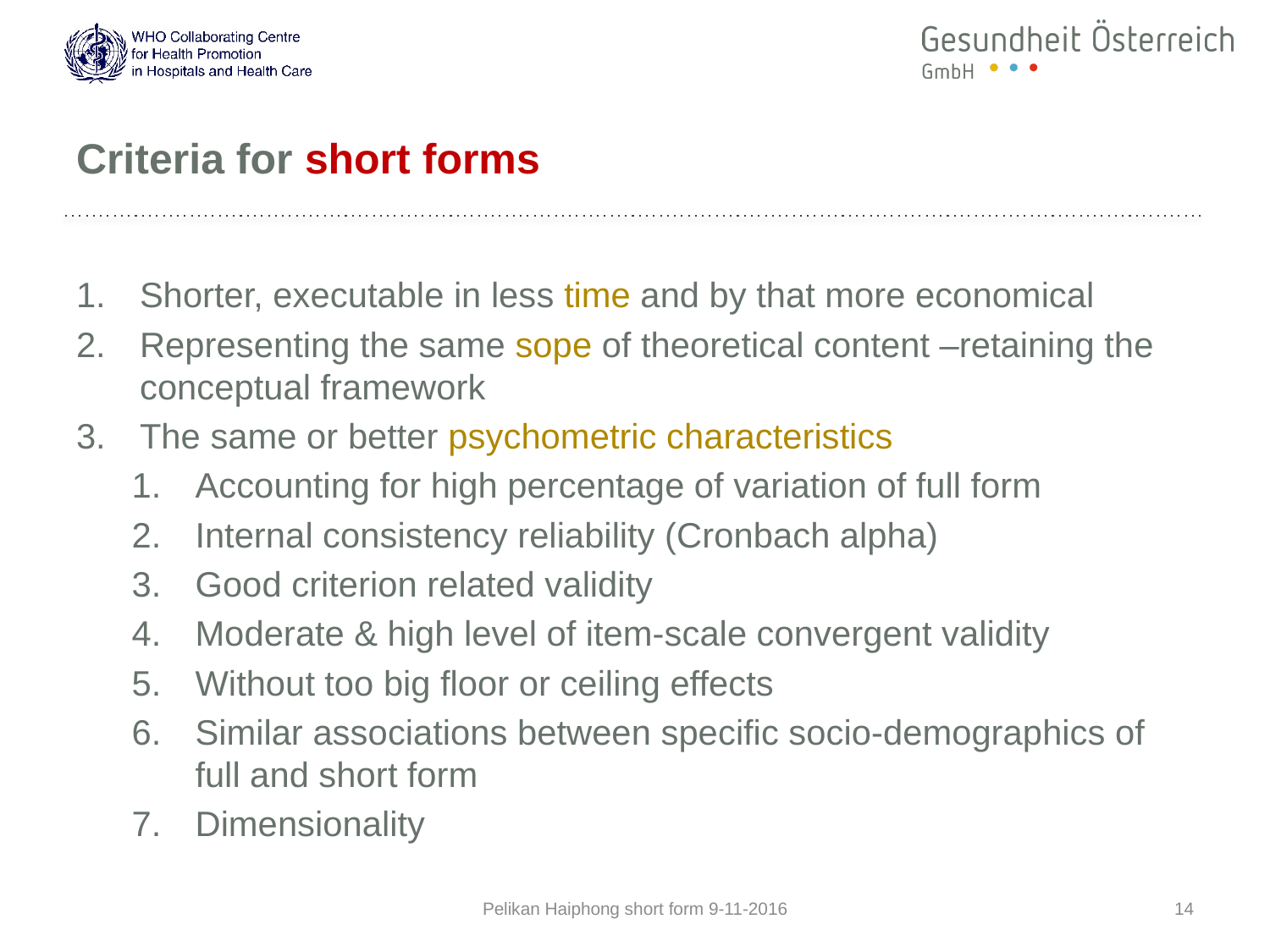

# Criteria for short forms
Shorter, executable in less time and by that more economical
Representing the same sope of theoretical content –retaining the conceptual framework
The same or better psychometric characteristics
Accounting for high percentage of variation of full form
Internal consistency reliability (Cronbach alpha)
Good criterion related validity
Moderate & high level of item-scale convergent validity
Without too big floor or ceiling effects
Similar associations between specific socio-demographics of full and short form
Dimensionality
Pelikan Haiphong short form 9-11-2016
14